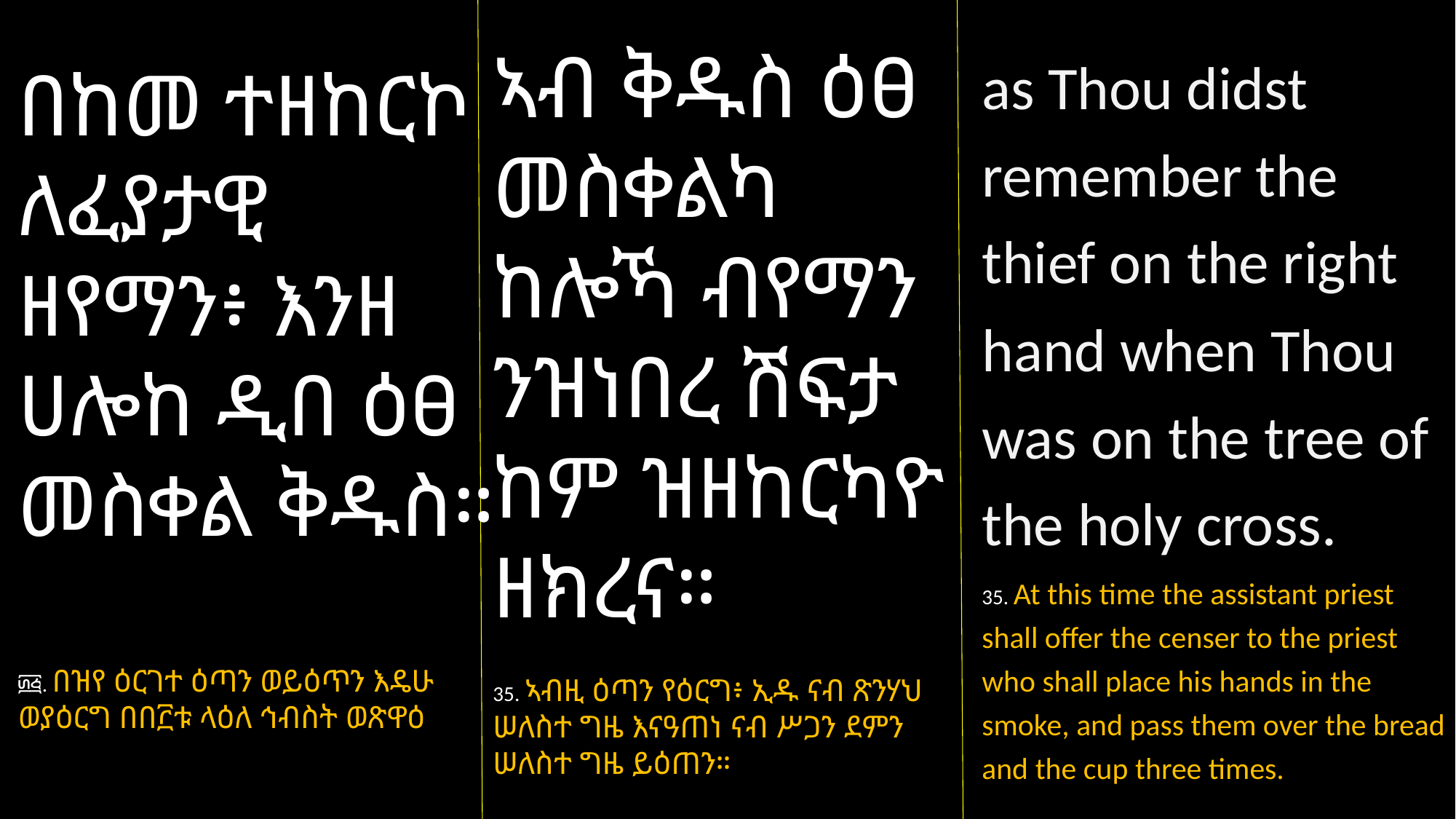

ኣብ ቅዱስ ዕፀ መስቀልካ ከሎኻ ብየማን ንዝነበረ ሽፍታ ከም ዝዘከርካዮ ዘክረና።

35. ኣብዚ ዕጣን የዕርግ፥ ኢዱ ናብ ጽንሃህ ሠለስተ ግዜ እናዓጠነ ናብ ሥጋን ደምን ሠለስተ ግዜ ይዕጠን።
as Thou didst remember the thief on the right hand when Thou was on the tree of the holy cross.
35. At this time the assistant priest shall offer the censer to the priest who shall place his hands in the smoke, and pass them over the bread and the cup three times.
በከመ ተዘከርኮ ለፈያታዊ ዘየማን፥ እንዘ ሀሎከ ዲበ ዕፀ መስቀል ቅዱስ።

፴፭. በዝየ ዕርገተ ዕጣን ወይዕጥን እዴሁ ወያዕርግ በበ፫ቱ ላዕለ ኅብስት ወጽዋዕ